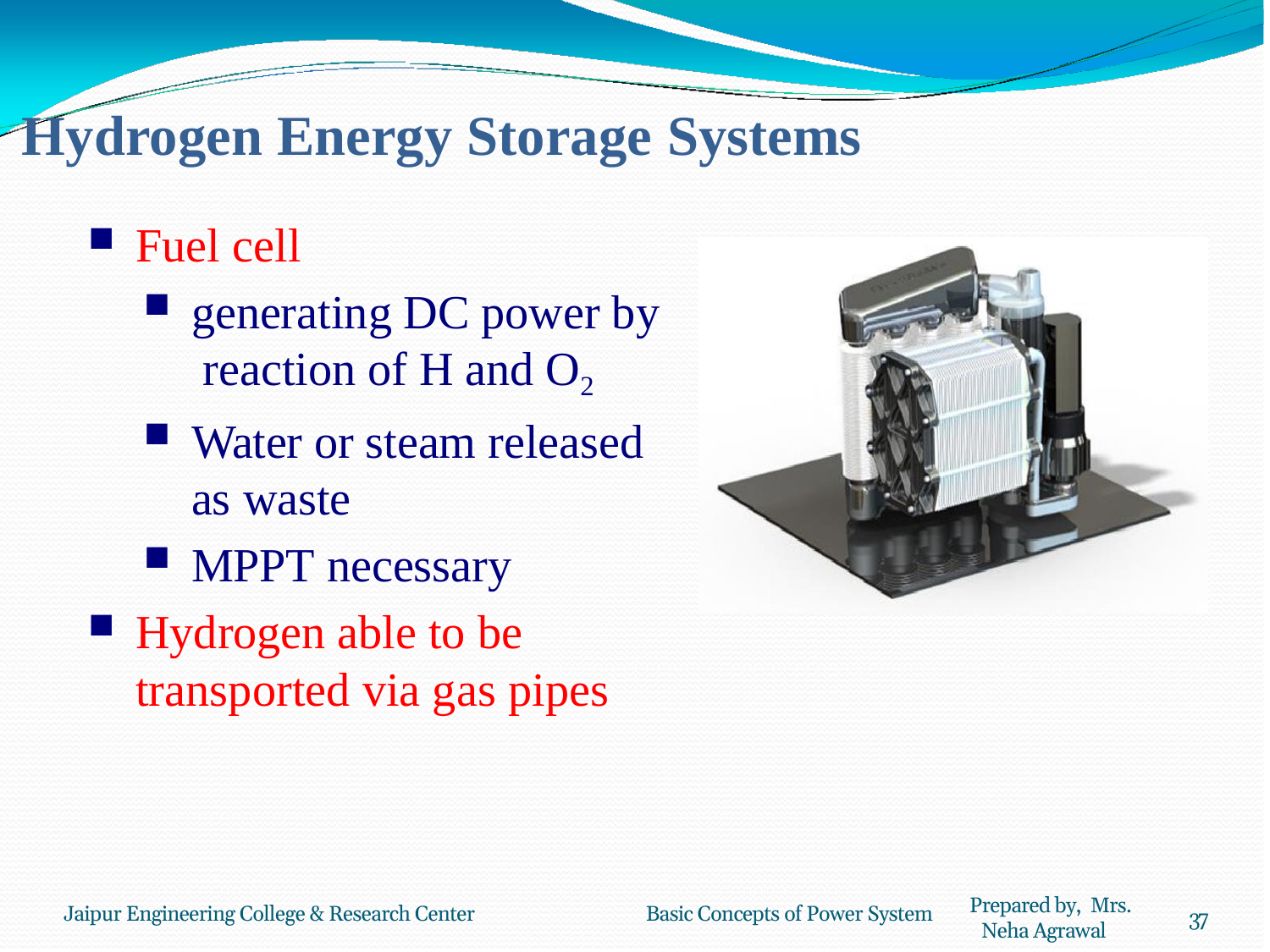

# Hydrogen Energy Storage Systems
Fuel cell
generating DC power by  reaction of H and O2
Water or steam released
as waste
MPPT necessary
Hydrogen able to be  transported via gas pipes

Prepared by,  Mrs. Neha Agrawal
Jaipur Engineering College & Research Center	Basic Concepts of Power System
37